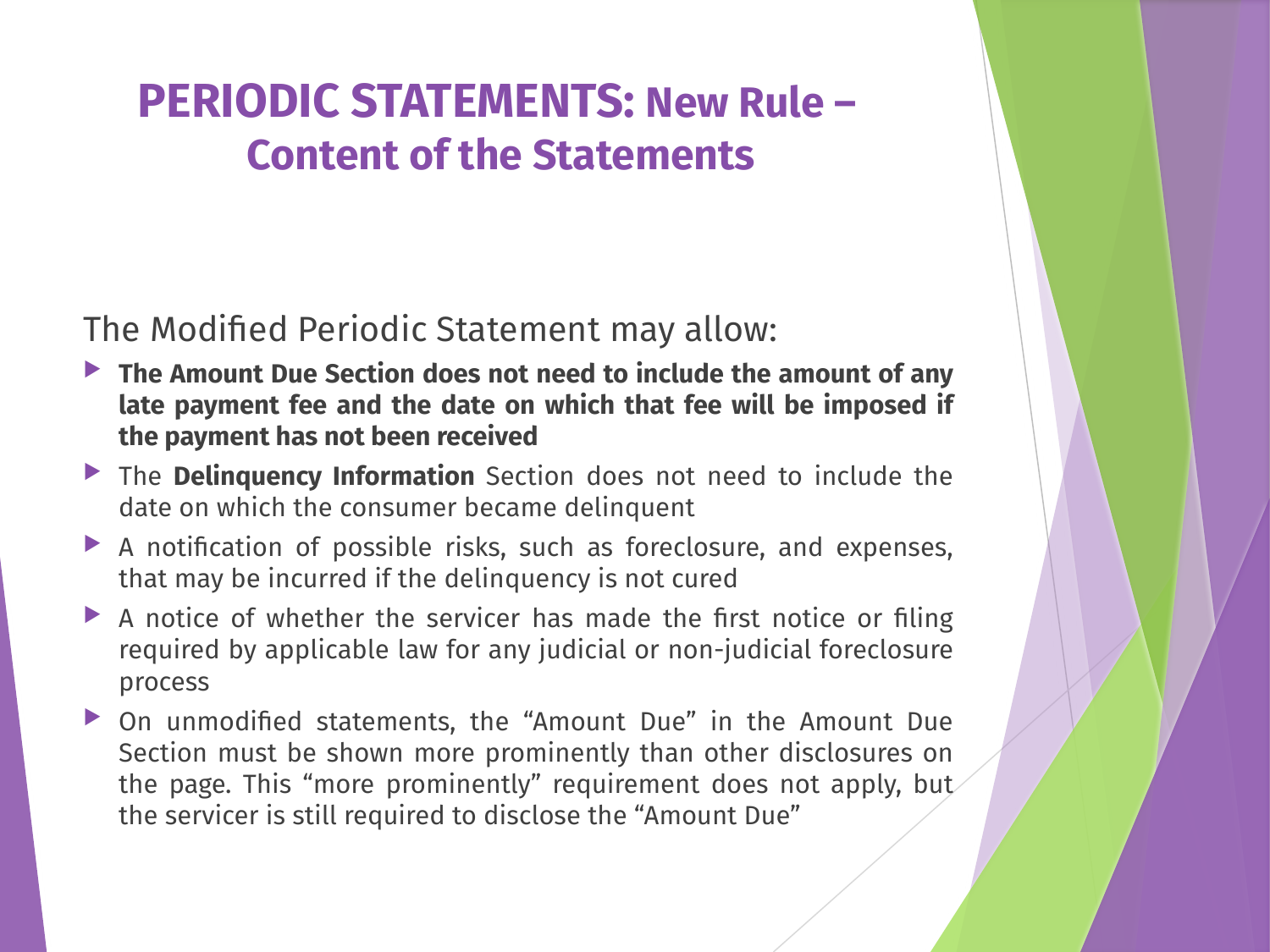

PERIODIC STATEMENTS: New Rule –
 Content of the Statements
The Modified Periodic Statement may allow:
The Amount Due Section does not need to include the amount of any late payment fee and the date on which that fee will be imposed if the payment has not been received
The Delinquency Information Section does not need to include the date on which the consumer became delinquent
A notification of possible risks, such as foreclosure, and expenses, that may be incurred if the delinquency is not cured
A notice of whether the servicer has made the first notice or filing required by applicable law for any judicial or non-judicial foreclosure process
On unmodified statements, the “Amount Due” in the Amount Due Section must be shown more prominently than other disclosures on the page. This “more prominently” requirement does not apply, but the servicer is still required to disclose the “Amount Due”